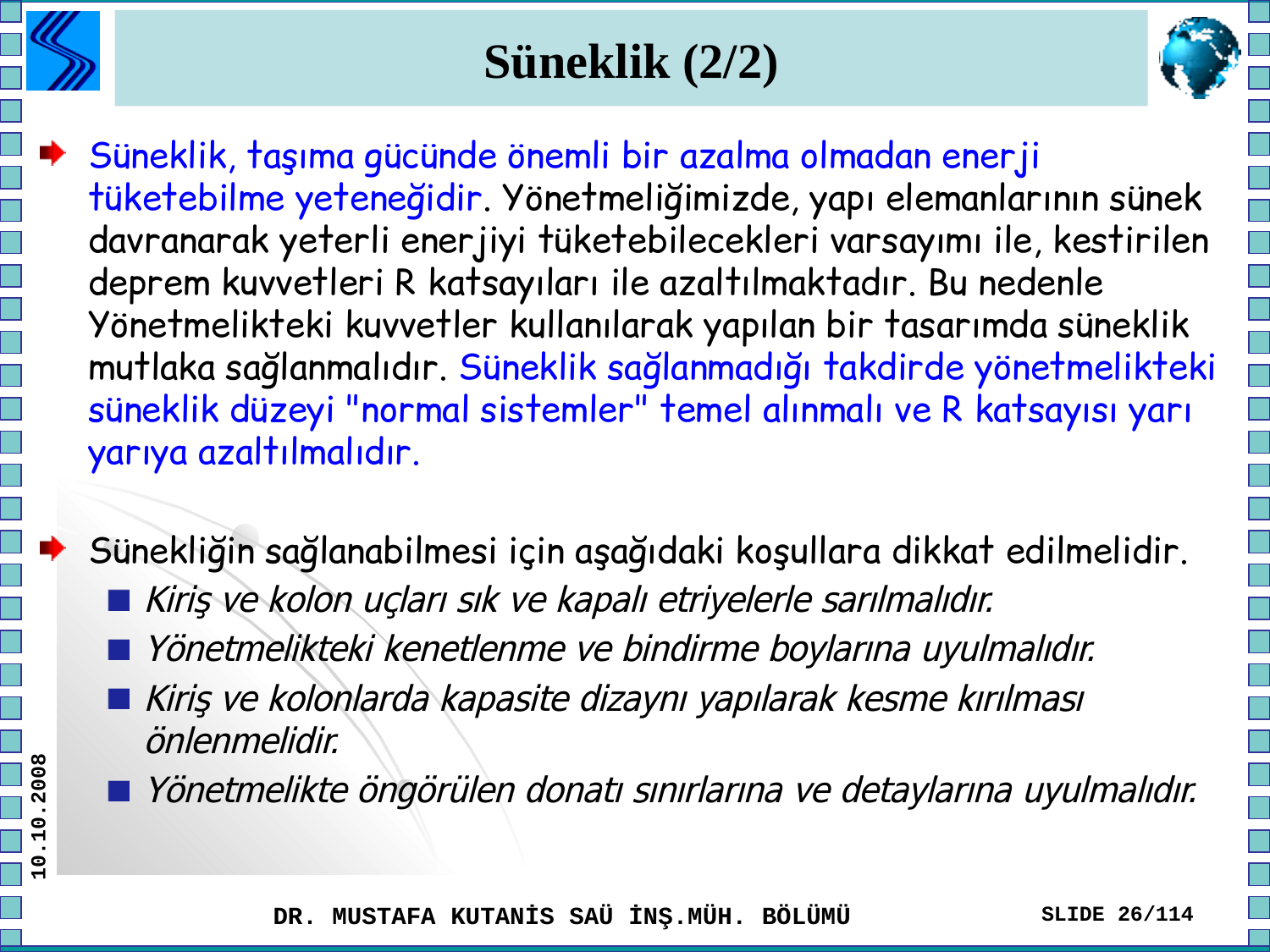

# Süneklik (2/2)
Süneklik, taşıma gücünde önemli bir azalma olmadan enerji tüketebilme yeteneğidir. Yönetmeliğimizde, yapı elemanlarının sünek davranarak yeterli enerjiyi tüketebilecekleri varsayımı ile, kestirilen deprem kuvvetleri R katsayıları ile azaltılmaktadır. Bu nedenle Yönetmelikteki kuvvetler kullanılarak yapılan bir tasarımda süneklik mutlaka sağlanmalıdır. Süneklik sağlanmadığı takdirde yönetmelikteki süneklik düzeyi "normal sistemler" temel alınmalı ve R katsayısı yarı yarıya azaltılmalıdır.

Sünekliğin sağlanabilmesi için aşağıdaki koşullara dikkat edilmelidir.
Kiriş ve kolon uçları sık ve kapalı etriyelerle sarılmalıdır.
Yönetmelikteki kenetlenme ve bindirme boylarına uyulmalıdır.
Kiriş ve kolonlarda kapasite dizaynı yapılarak kesme kırılması önlenmelidir.
Yönetmelikte öngörülen donatı sınırlarına ve detaylarına uyulmalıdır.
10.10.2008
DR. MUSTAFA KUTANİS SAÜ İNŞ.MÜH. BÖLÜMÜ
SLIDE 26/114